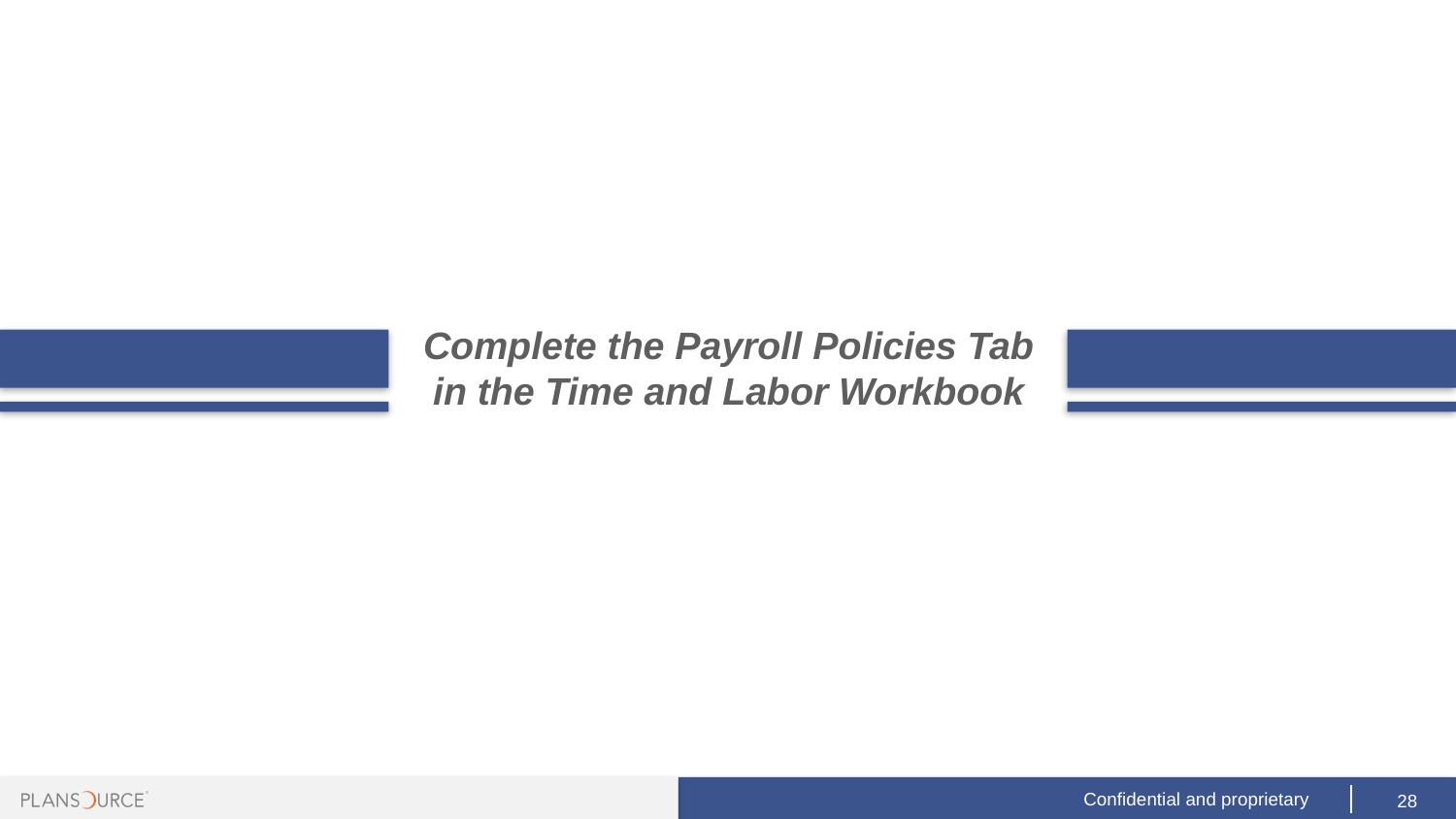

# Complete the Payroll Policies Tab in the Time and Labor Workbook